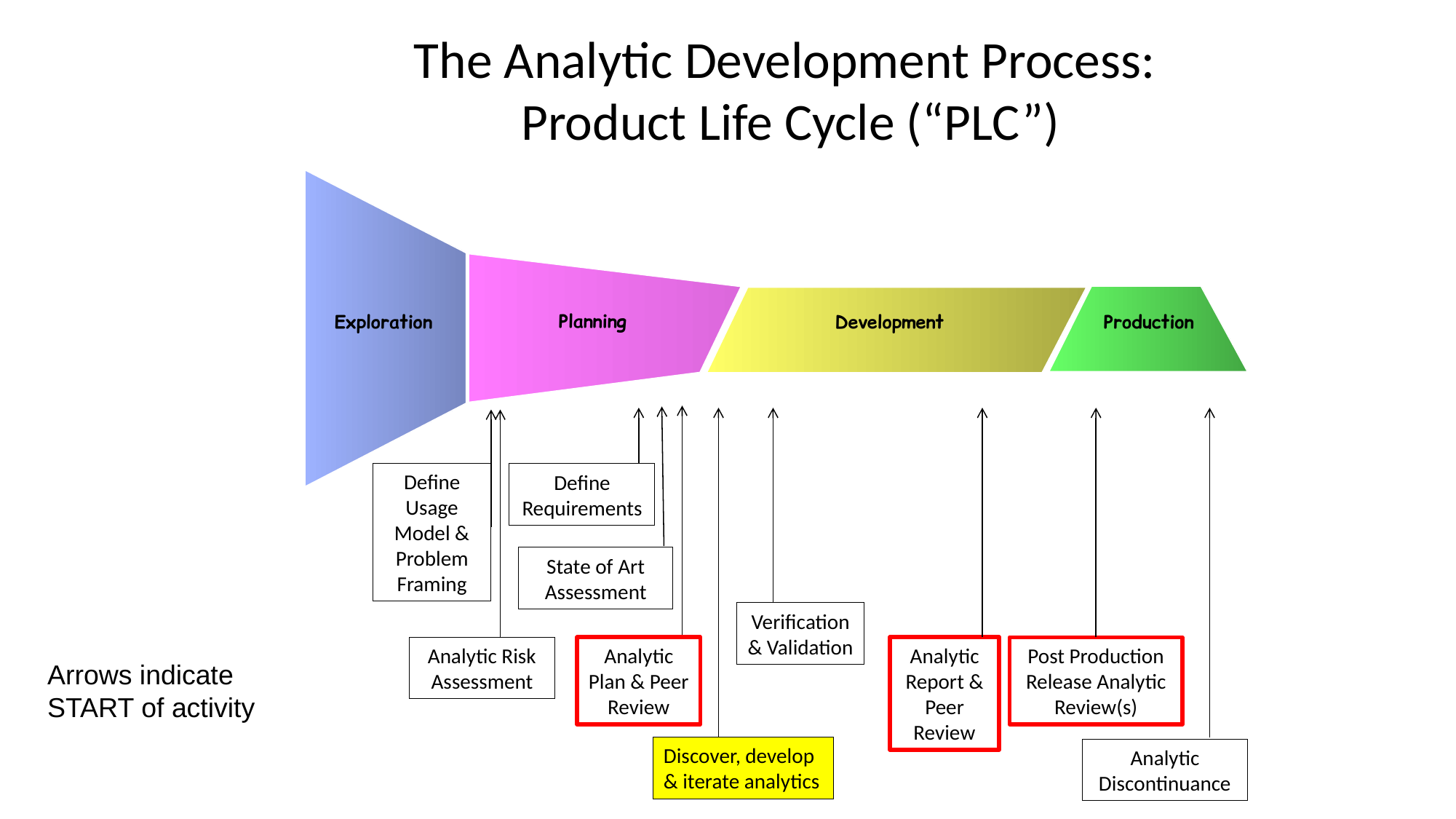

# The Analytic Development Process: Product Life Cycle (“PLC”)

Planning
Production
Planning
Exploration
Exploration
Development
Production
Development

Define Usage Model & Problem Framing
Define Requirements
State of Art Assessment
Verification & Validation
Analytic Risk Assessment
Analytic
Plan & Peer Review
Analytic Report & Peer Review
Post Production Release Analytic Review(s)
Arrows indicate START of activity
Discover, develop & iterate analytics
Analytic Discontinuance